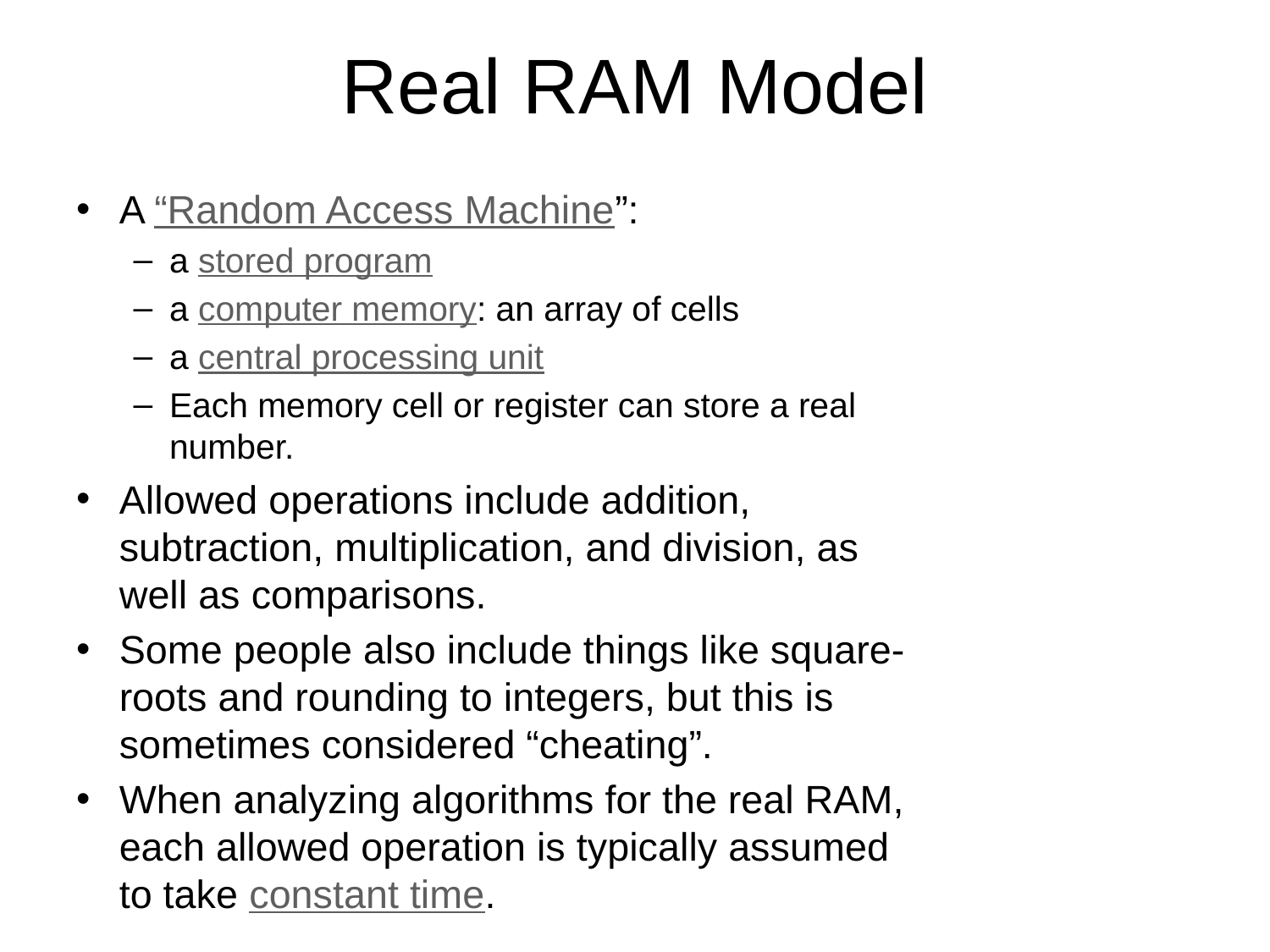

# Real RAM Model
A “Random Access Machine”:
a stored program
a computer memory: an array of cells
a central processing unit
Each memory cell or register can store a real number.
Allowed operations include addition, subtraction, multiplication, and division, as well as comparisons.
Some people also include things like square-roots and rounding to integers, but this is sometimes considered “cheating”.
When analyzing algorithms for the real RAM, each allowed operation is typically assumed to take constant time.